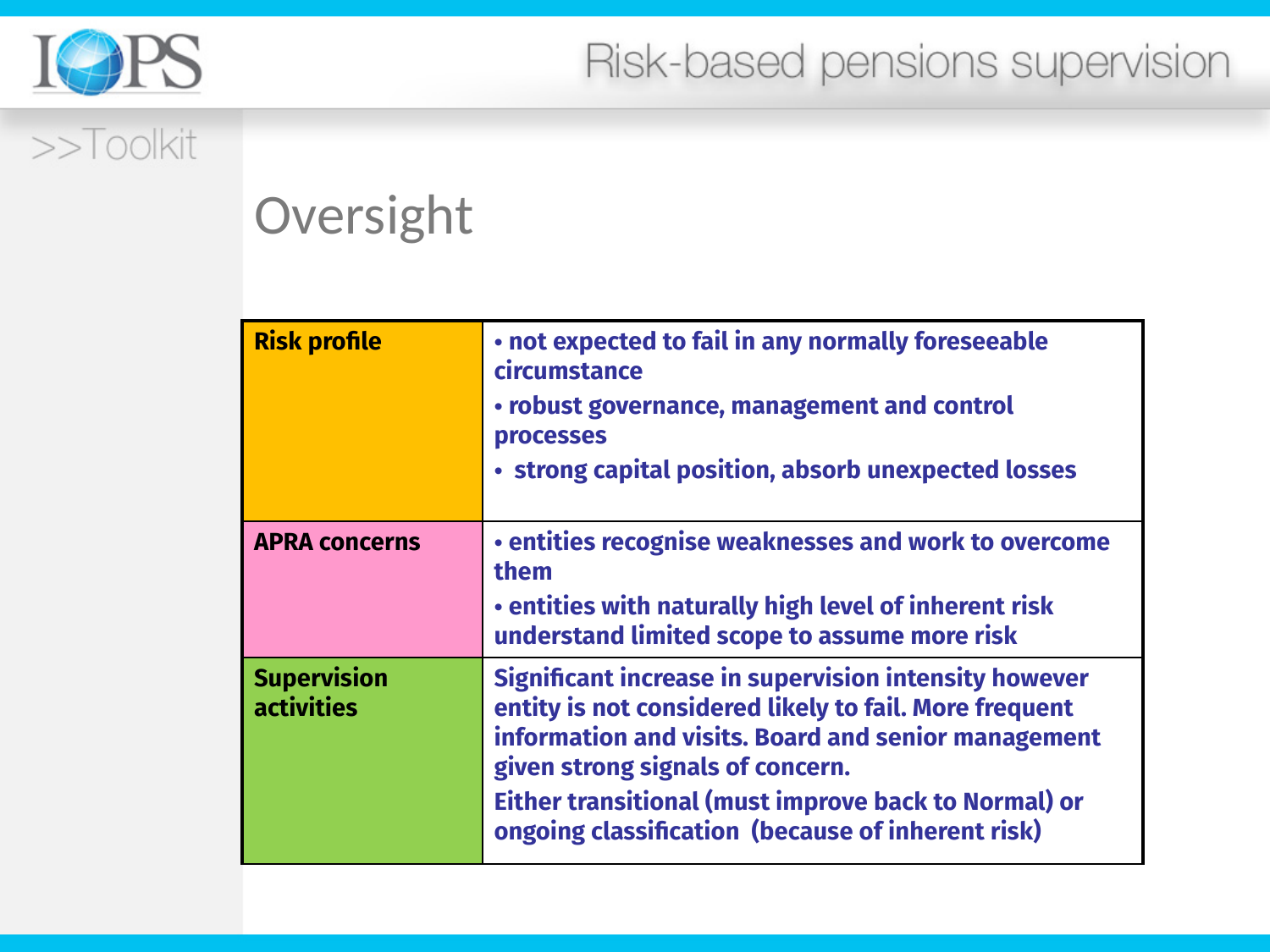

Oversight
| Risk profile | not expected to fail in any normally foreseeable circumstance robust governance, management and control processes strong capital position, absorb unexpected losses |
| --- | --- |
| APRA concerns | entities recognise weaknesses and work to overcome them entities with naturally high level of inherent risk understand limited scope to assume more risk |
| Supervision activities | Significant increase in supervision intensity however entity is not considered likely to fail. More frequent information and visits. Board and senior management given strong signals of concern. Either transitional (must improve back to Normal) or ongoing classification (because of inherent risk) |